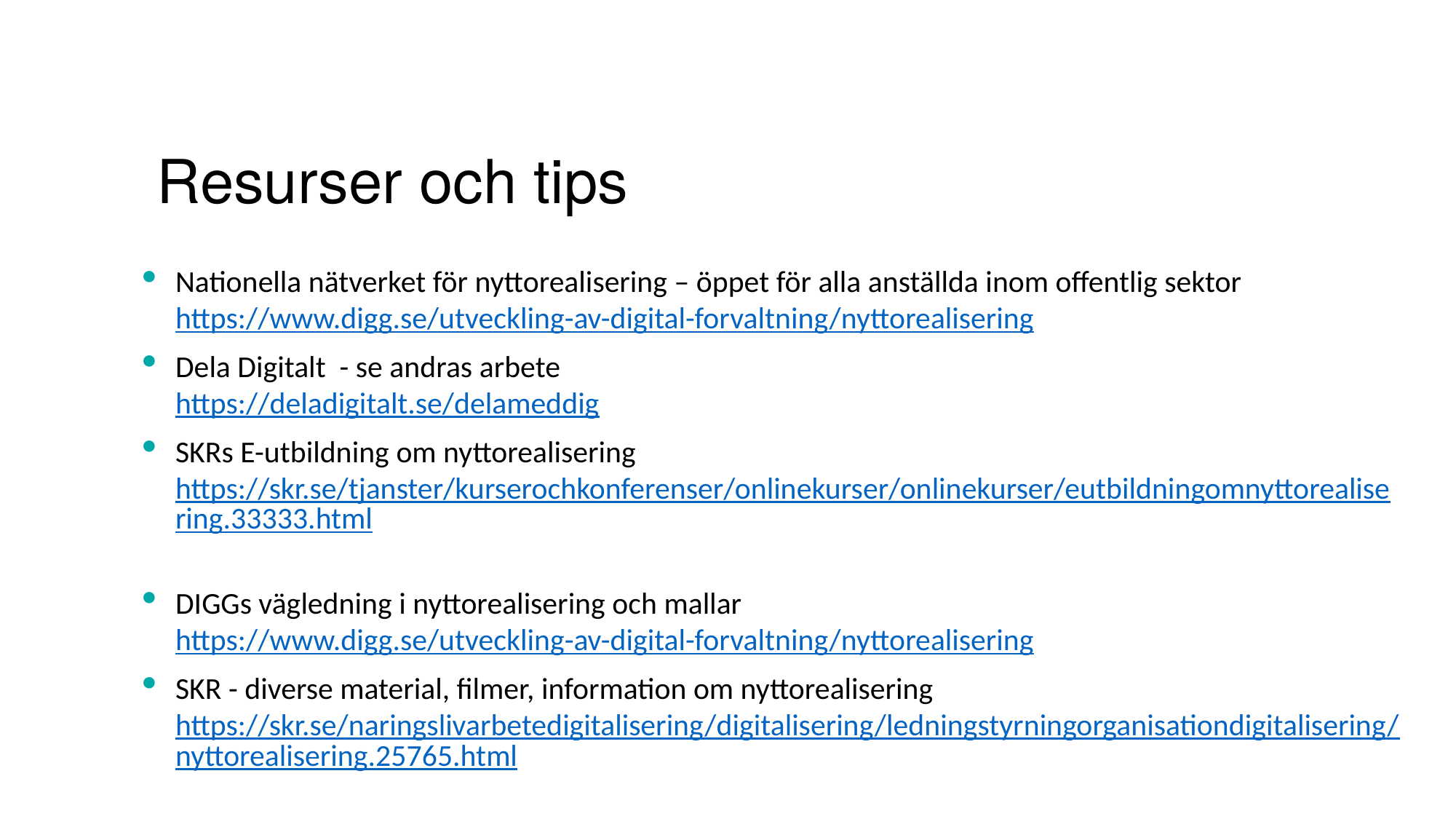

Resurser och tips
Nationella nätverket för nyttorealisering – öppet för alla anställda inom offentlig sektor https://www.digg.se/utveckling-av-digital-forvaltning/nyttorealisering
Dela Digitalt  - se andras arbete
https://deladigitalt.se/delameddig
SKRs E-utbildning om nyttorealisering https://skr.se/tjanster/kurserochkonferenser/onlinekurser/onlinekurser/eutbildningomnyttorealisering.33333.html
DIGGs vägledning i nyttorealisering och mallar
https://www.digg.se/utveckling-av-digital-forvaltning/nyttorealisering
SKR - diverse material, filmer, information om nyttorealisering
https://skr.se/naringslivarbetedigitalisering/digitalisering/ledningstyrningorganisationdigitalisering/nyttorealisering.25765.html